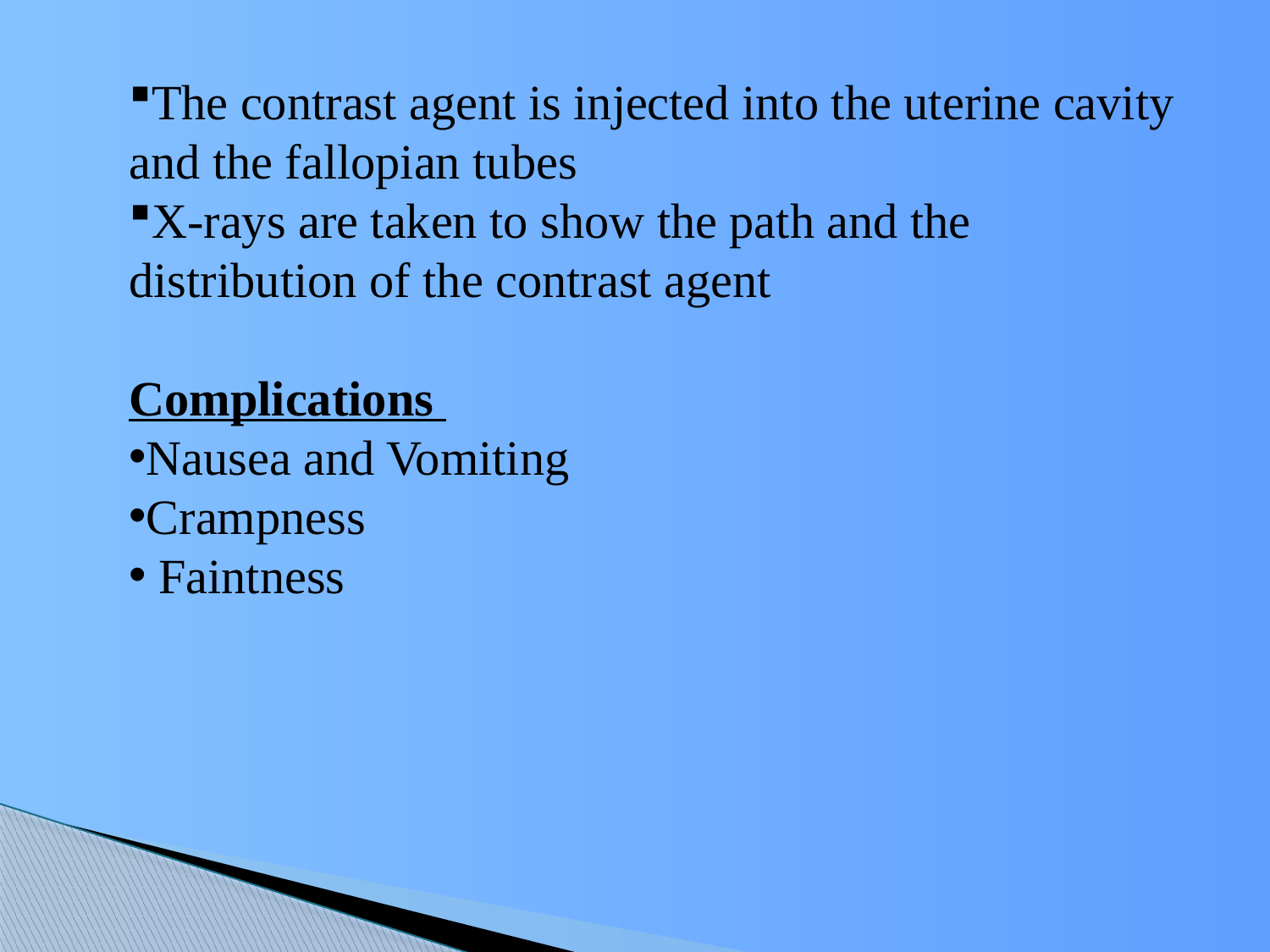

The contrast agent is injected into the uterine cavity and the fallopian tubes
X-rays are taken to show the path and the distribution of the contrast agent

Complications
Nausea and Vomiting
Crampness
 Faintness